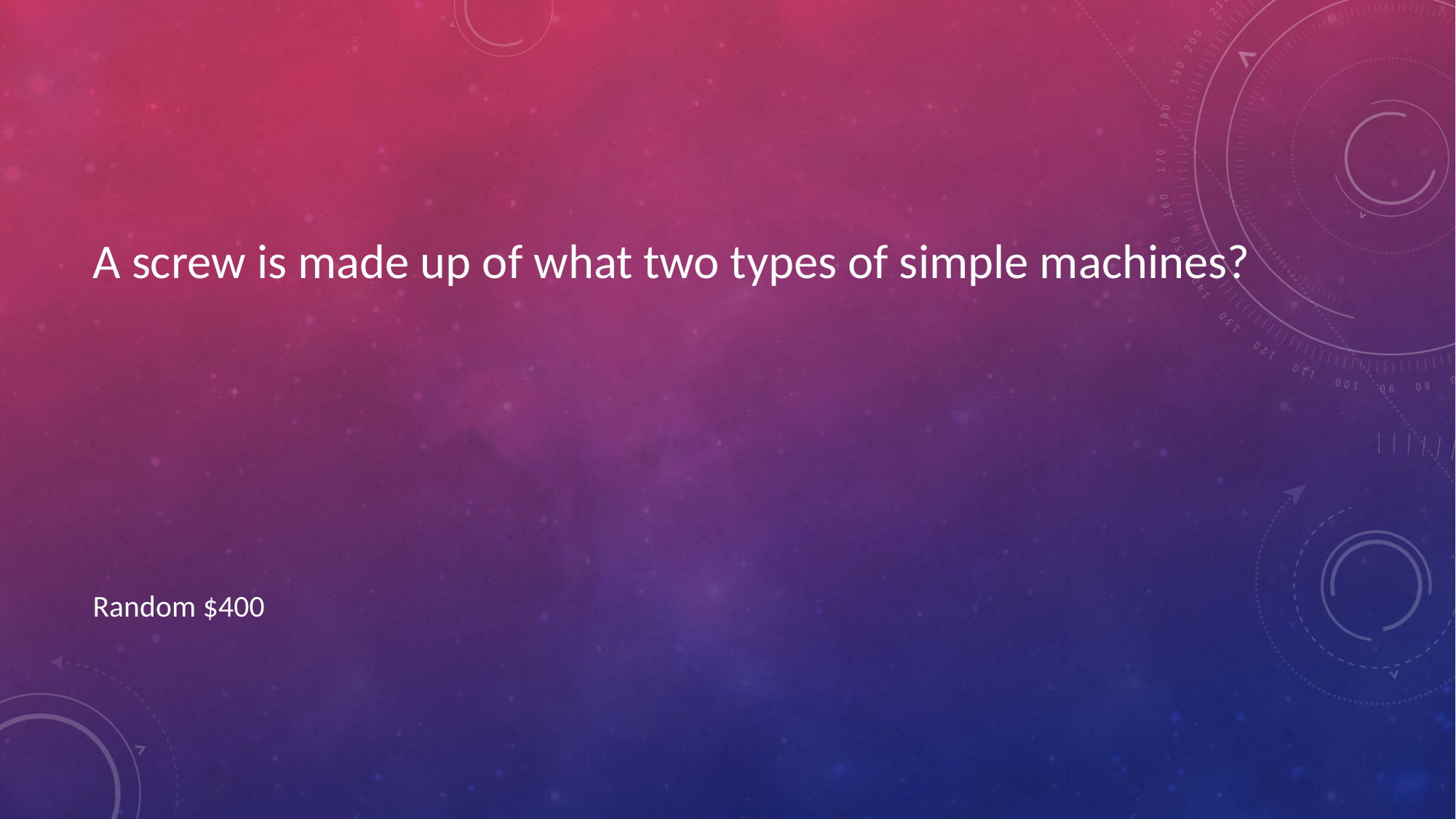

# A screw is made up of what two types of simple machines?
Random $400